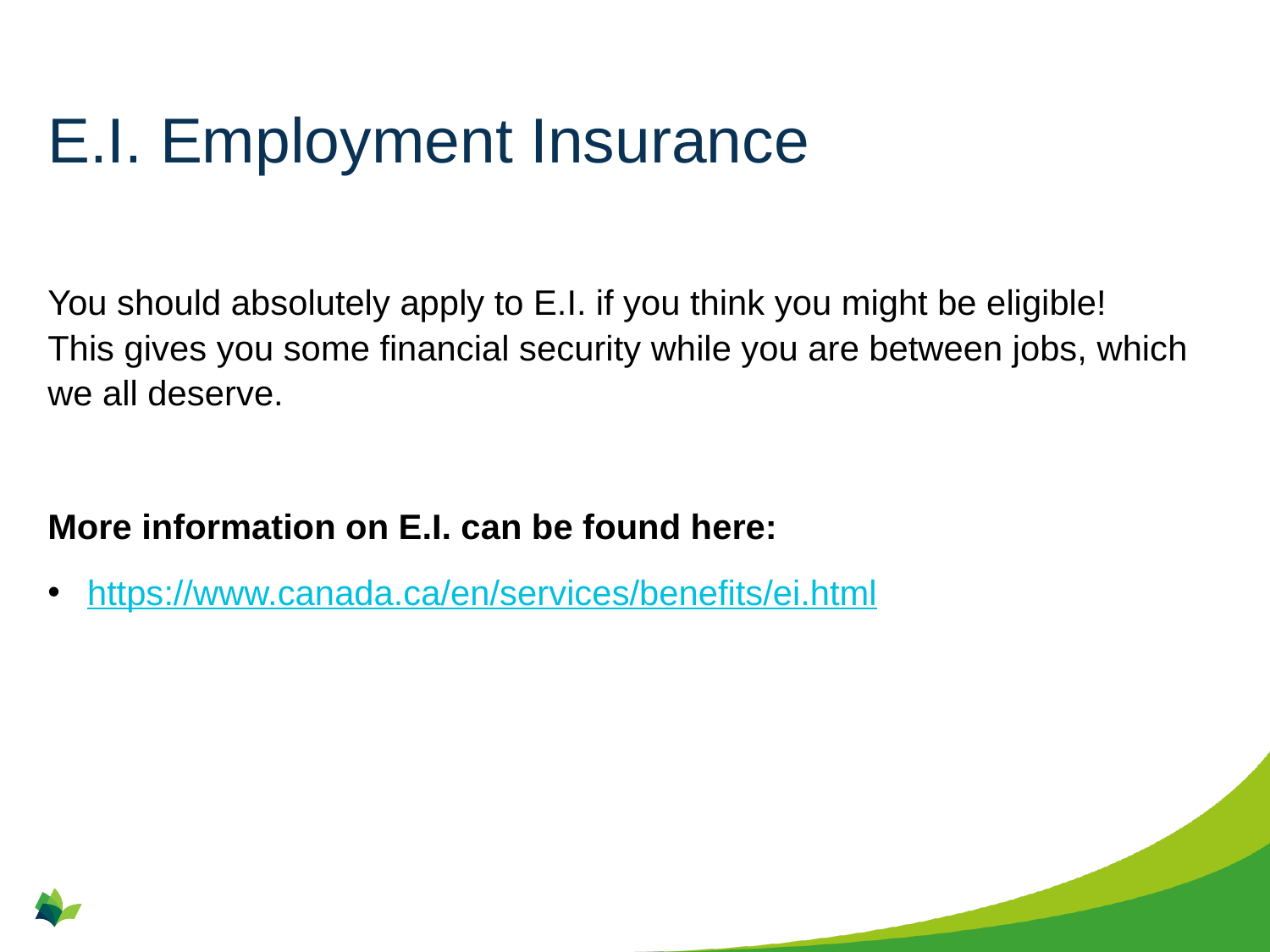

# E.I. Employment Insurance
You should absolutely apply to E.I. if you think you might be eligible! This gives you some financial security while you are between jobs, which we all deserve.

More information on E.I. can be found here:
https://www.canada.ca/en/services/benefits/ei.html